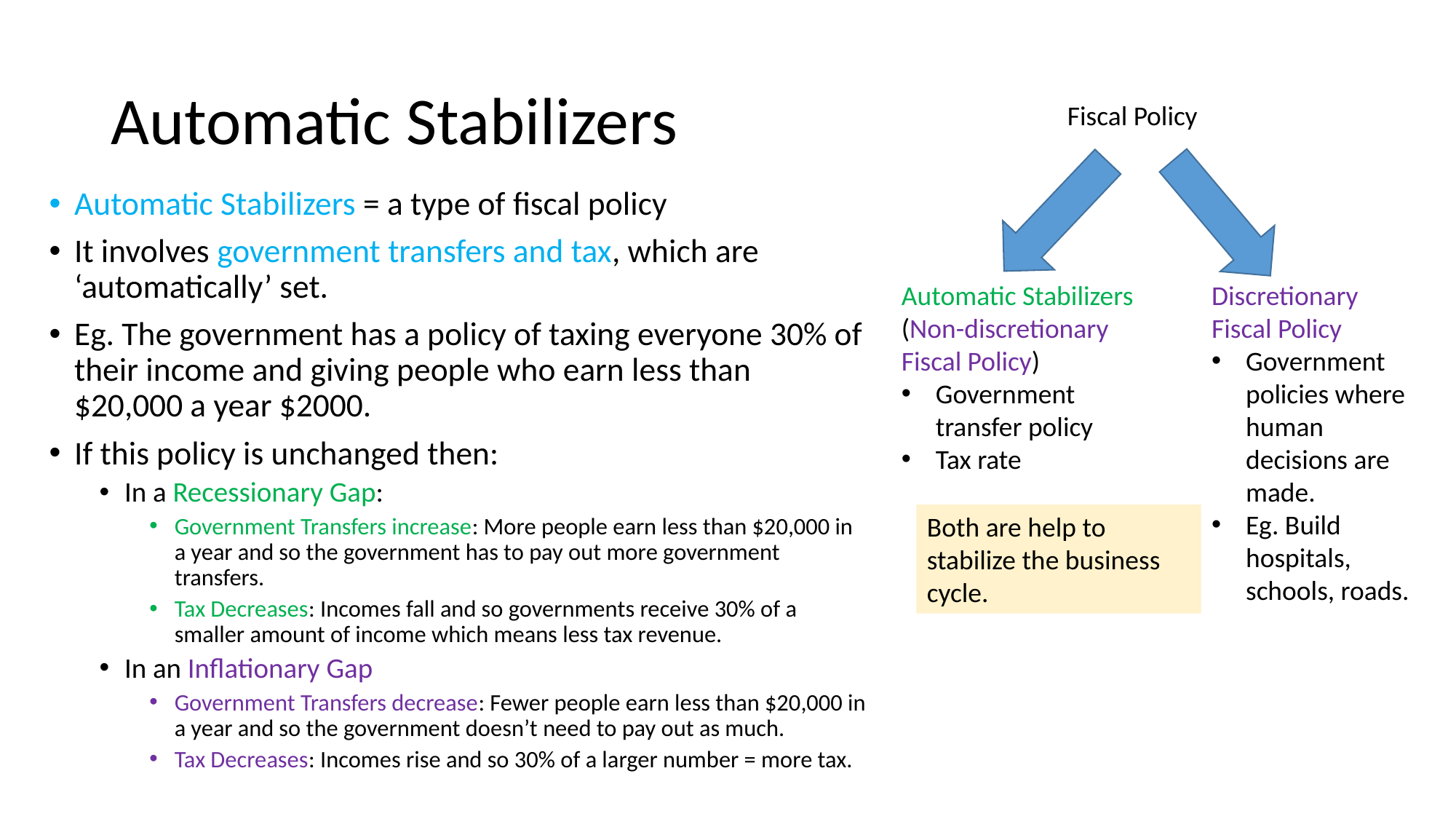

# Automatic Stabilizers
Fiscal Policy

Automatic Stabilizers = a type of fiscal policy
It involves government transfers and tax, which are ‘automatically’ set.
Eg. The government has a policy of taxing everyone 30% of their income and giving people who earn less than $20,000 a year $2000.
If this policy is unchanged then:
In a Recessionary Gap:
Government Transfers increase: More people earn less than $20,000 in a year and so the government has to pay out more government transfers.
Tax Decreases: Incomes fall and so governments receive 30% of a smaller amount of income which means less tax revenue.
In an Inflationary Gap
Government Transfers decrease: Fewer people earn less than $20,000 in a year and so the government doesn’t need to pay out as much.
Tax Decreases: Incomes rise and so 30% of a larger number = more tax.

Automatic Stabilizers
(Non-discretionary Fiscal Policy)
Government transfer policy
Tax rate
Discretionary Fiscal Policy
Government policies where human decisions are made.
Eg. Build hospitals, schools, roads.
Both are help to stabilize the business cycle.